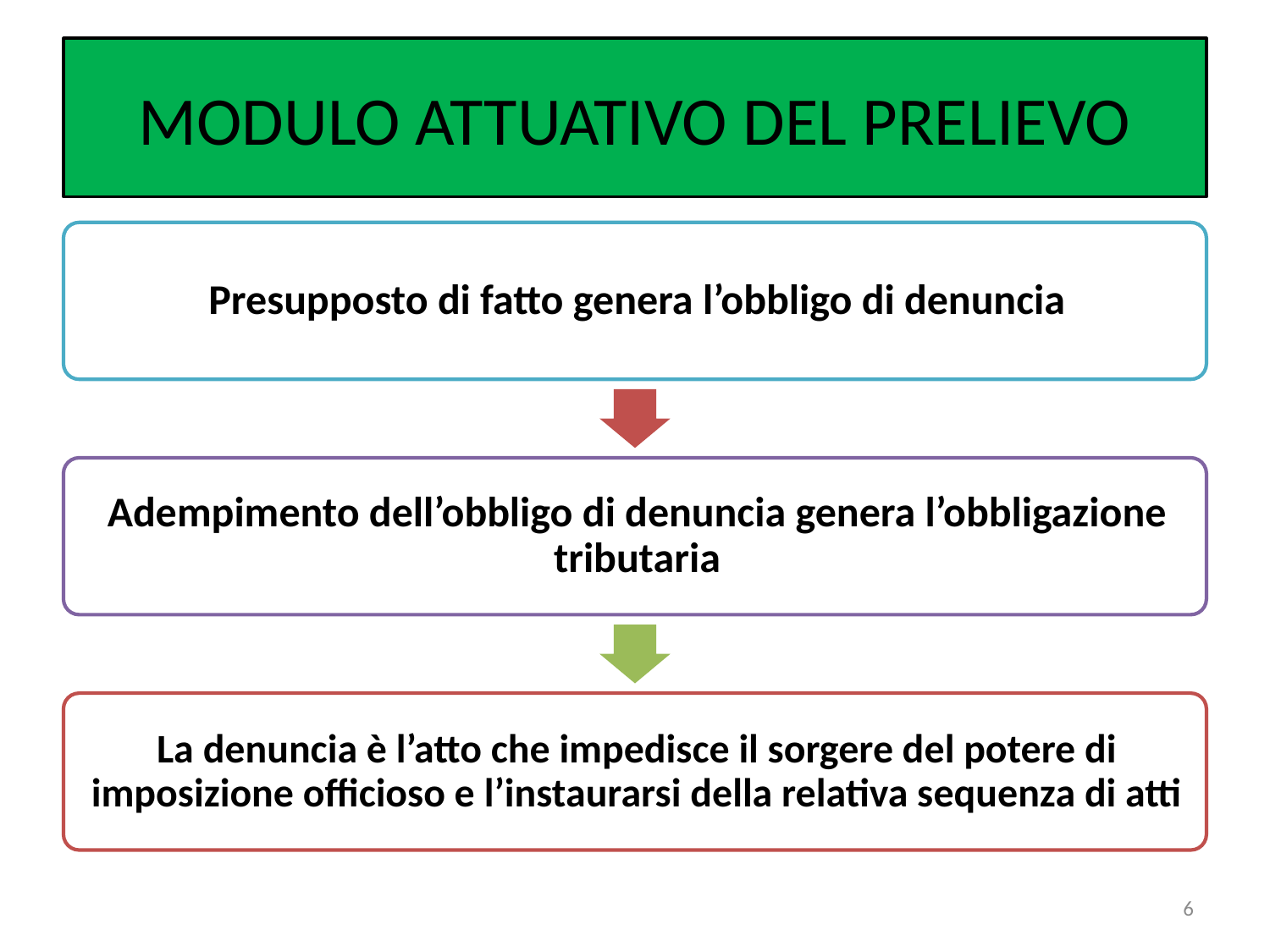

# MODULO ATTUATIVO DEL PRELIEVO
Presupposto di fatto genera l’obbligo di denuncia

Adempimento dell’obbligo di denuncia genera l’obbligazione tributaria

La denuncia è l’atto che impedisce il sorgere del potere di imposizione officioso e l’instaurarsi della relativa sequenza di atti
6